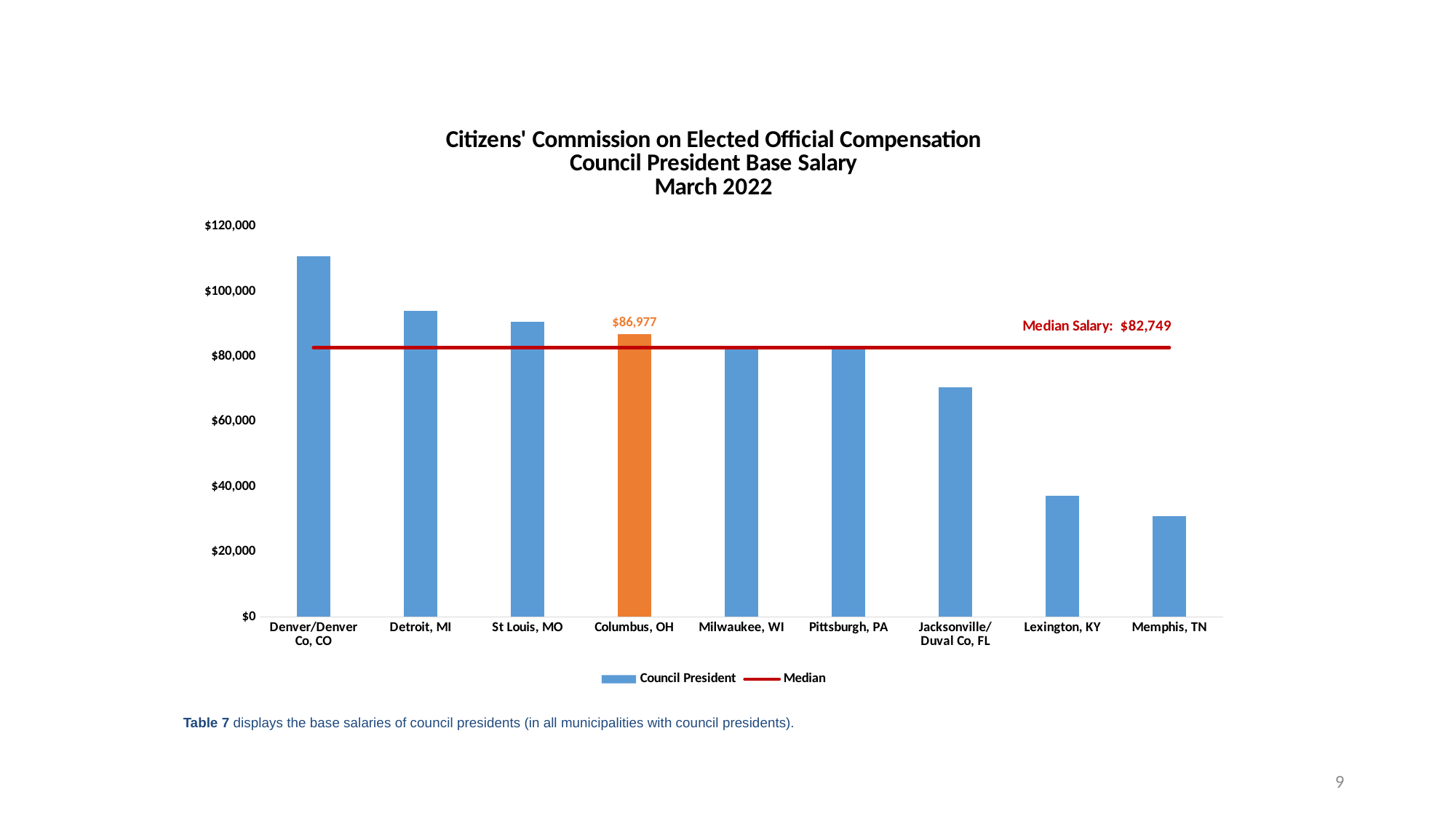

### Chart: Citizens' Commission on Elected Official Compensation
Council President Base Salary
March 2022

| Category | Council President | Median |
|---|---|---|
| Denver/Denver Co, CO | 110725.0 | 82749.0 |
| Detroit, MI | 94111.0 | 82749.0 |
| St Louis, MO | 90766.0 | 82749.0 |
| Columbus, OH | 86977.0 | 82749.0 |
| Milwaukee, WI | 82749.16 | 82749.0 |
| Pittsburgh, PA | 82386.3 | 82749.0 |
| Jacksonville/Duval Co, FL | 70502.04 | 82749.0 |
| Lexington, KY | 37148.33 | 82749.0 |
| Memphis, TN | 30970.08 | 82749.0 |
Table 7 displays the base salaries of council presidents (in all municipalities with council presidents).
9